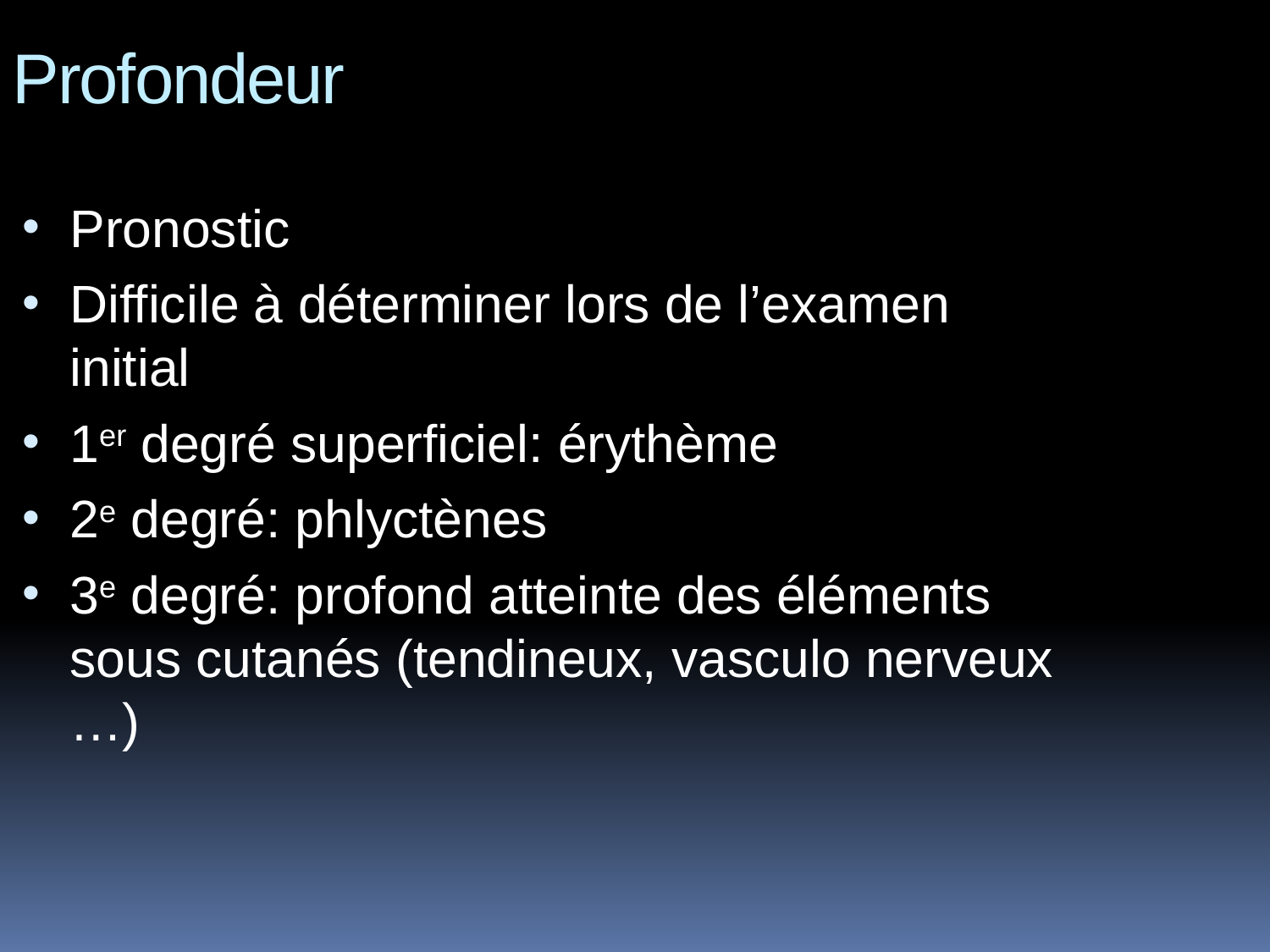

Profondeur
Pronostic
Difficile à déterminer lors de l’examen initial
1er degré superficiel: érythème
2e degré: phlyctènes
3e degré: profond atteinte des éléments sous cutanés (tendineux, vasculo nerveux …)